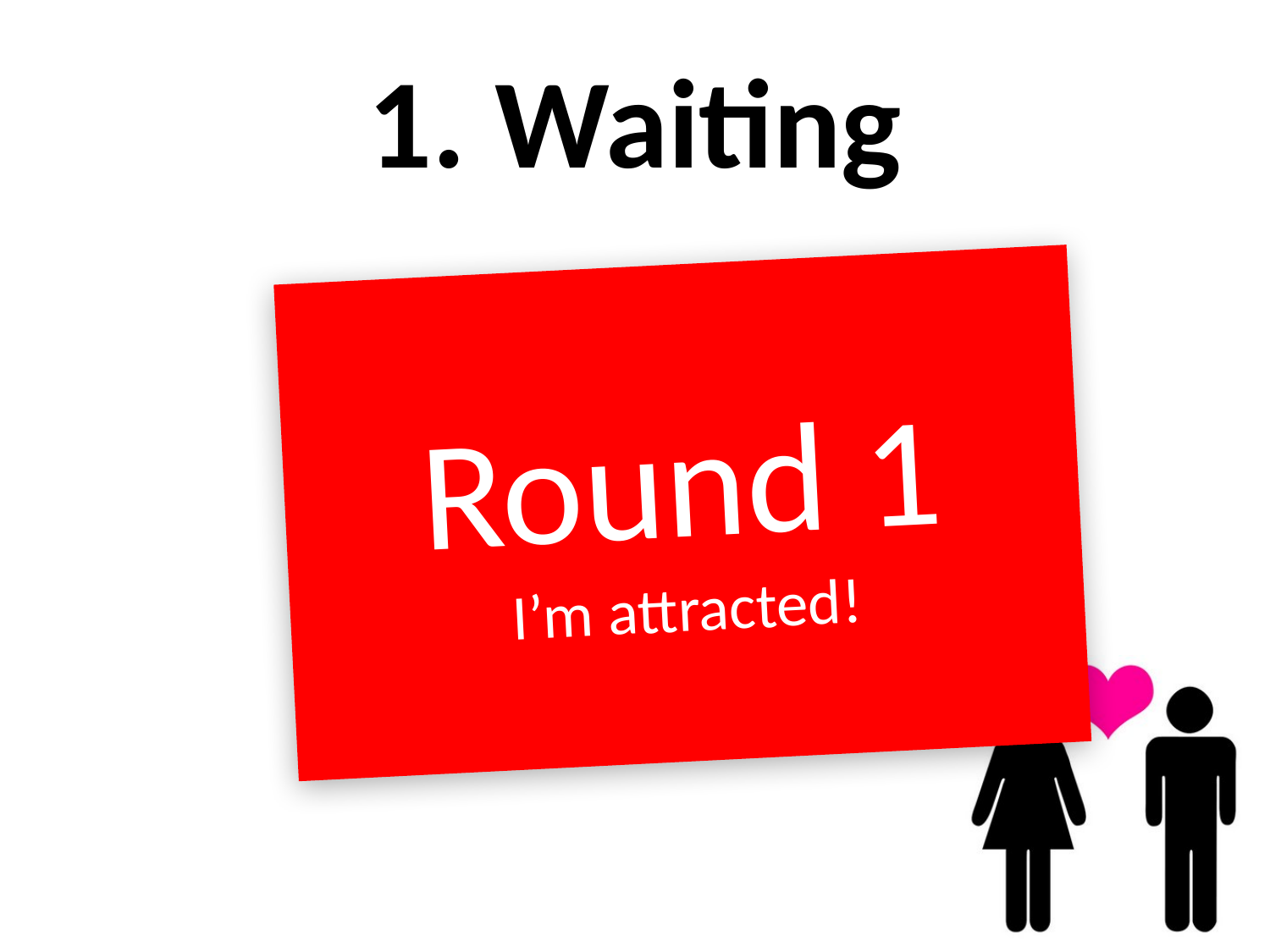

# 1. Waiting

Round 1
I’m attracted!